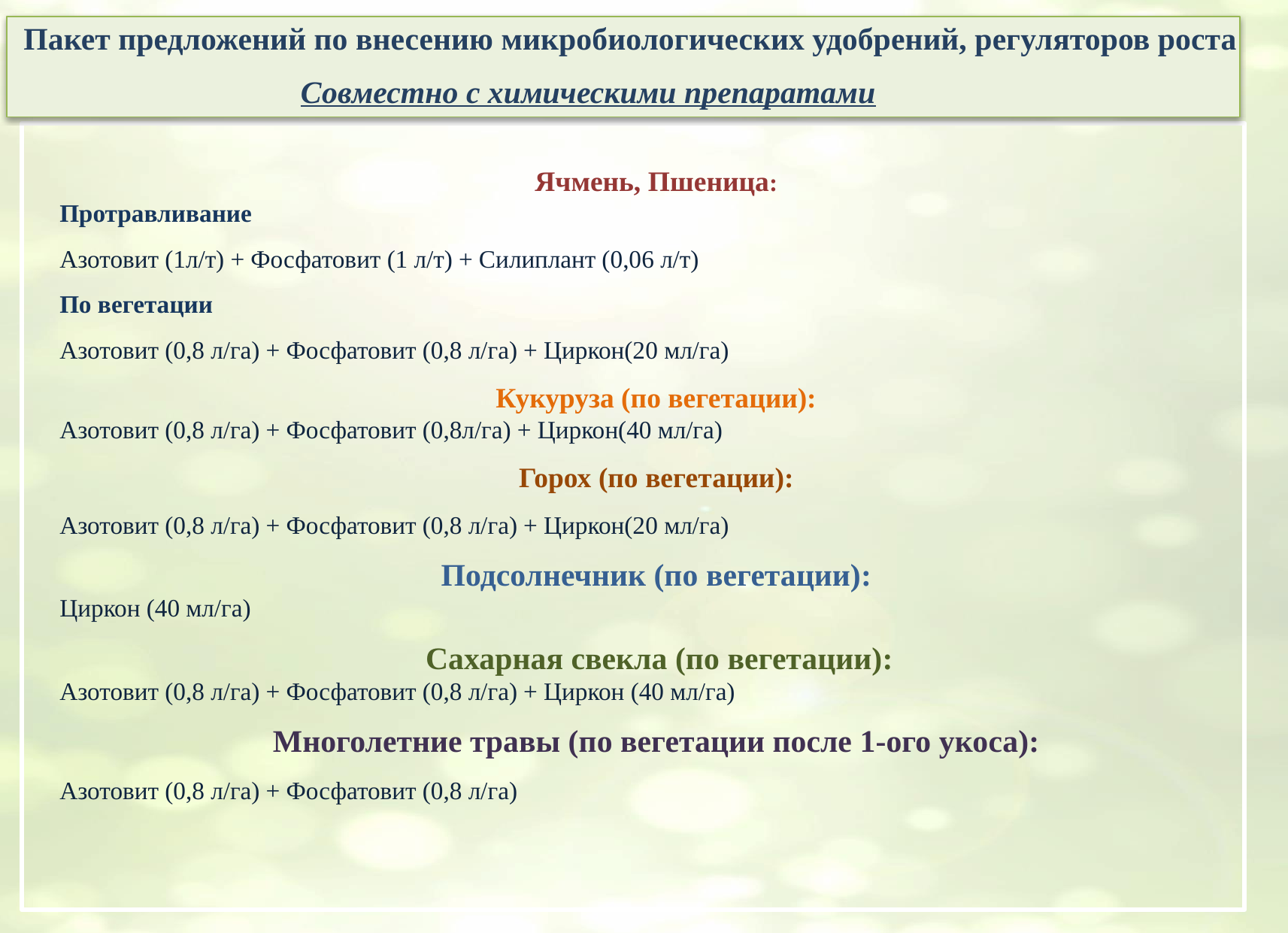

Пакет предложений по внесению микробиологических удобрений, регуляторов роста
Совместно с химическими препаратами

Ячмень, Пшеница:
Протравливание
Азотовит (1л/т) + Фосфатовит (1 л/т) + Силиплант (0,06 л/т)
По вегетации
Азотовит (0,8 л/га) + Фосфатовит (0,8 л/га) + Циркон(20 мл/га)
Кукуруза (по вегетации):
Азотовит (0,8 л/га) + Фосфатовит (0,8л/га) + Циркон(40 мл/га)
Горох (по вегетации):
Азотовит (0,8 л/га) + Фосфатовит (0,8 л/га) + Циркон(20 мл/га)
Подсолнечник (по вегетации):
Циркон (40 мл/га)
 Сахарная свекла (по вегетации):
Азотовит (0,8 л/га) + Фосфатовит (0,8 л/га) + Циркон (40 мл/га)
Многолетние травы (по вегетации после 1-ого укоса):
Азотовит (0,8 л/га) + Фосфатовит (0,8 л/га)